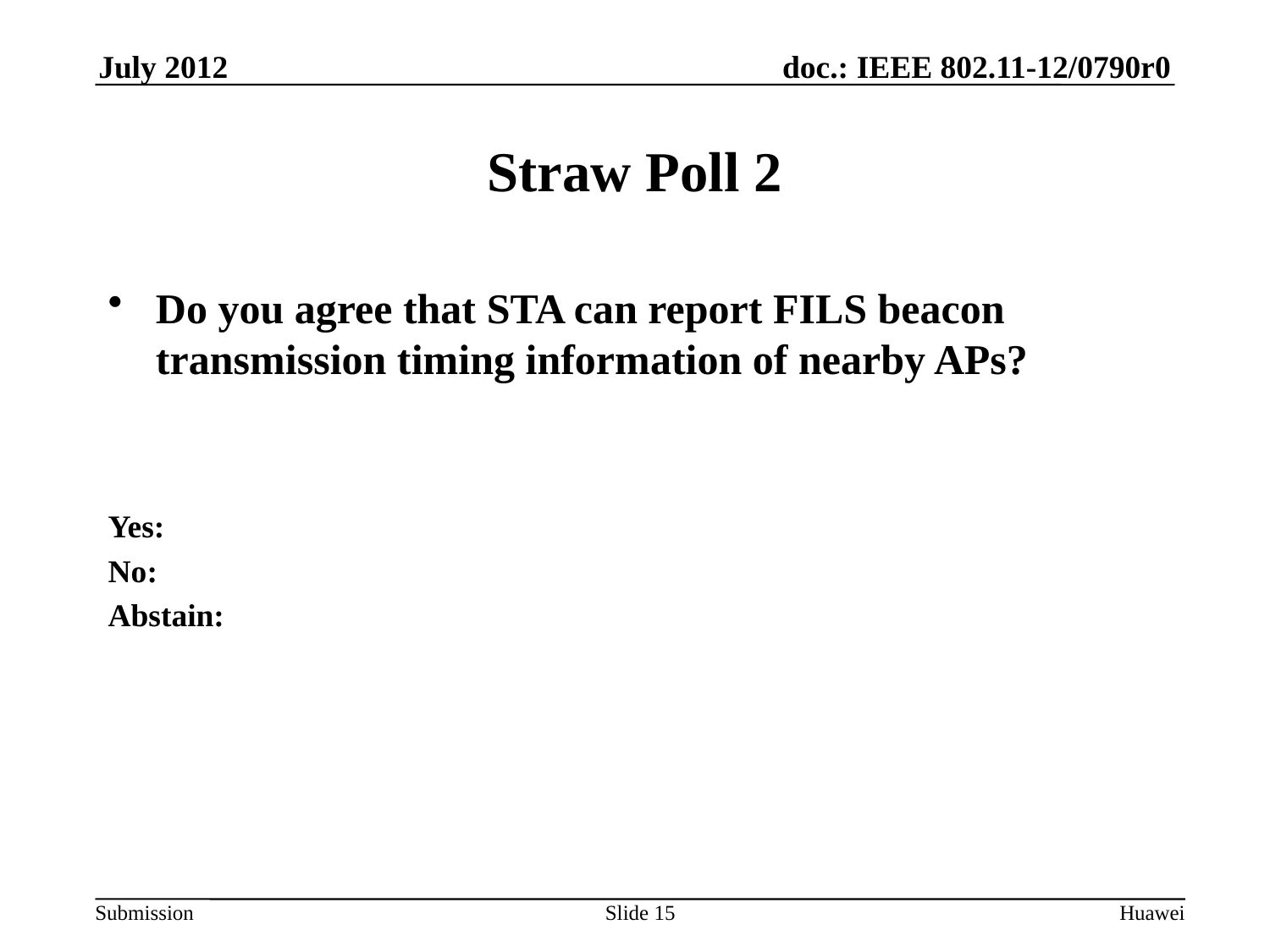

# Straw Poll 2
Do you agree that STA can report FILS beacon transmission timing information of nearby APs?

Yes:
No:
Abstain:

Slide 15